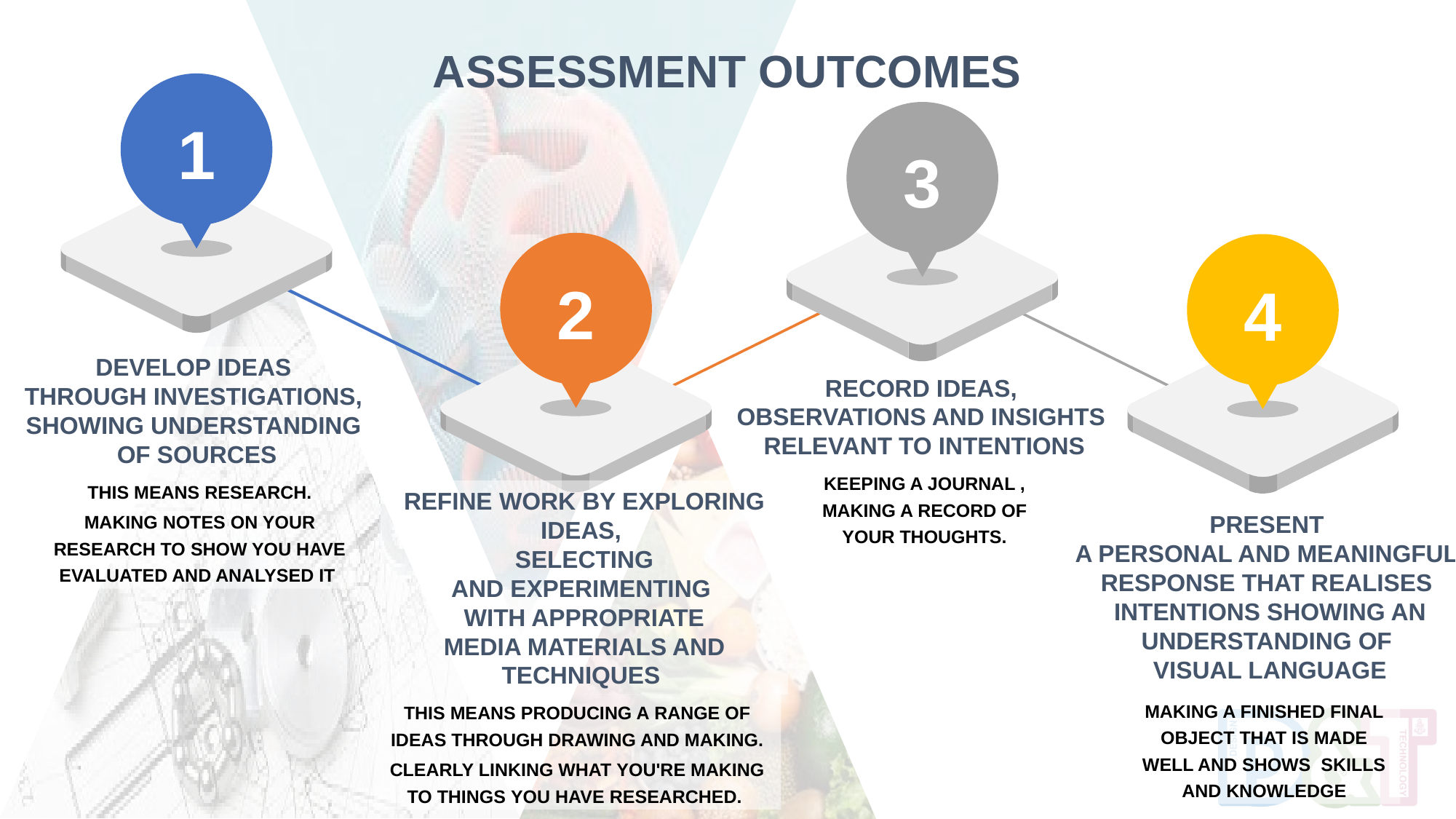

ASSESSMENT OUTCOMES

1
3

2
4

DEVELOP IDEAS
THROUGH INVESTIGATIONS,
SHOWING UNDERSTANDING
OF SOURCES
RECORD IDEAS,
OBSERVATIONS AND INSIGHTS
RELEVANT TO INTENTIONS

KEEPING A JOURNAL , MAKING A RECORD OF YOUR THOUGHTS.

THIS MEANS RESEARCH.
MAKING NOTES ON YOUR RESEARCH TO SHOW YOU HAVE EVALUATED AND ANALYSED IT

PRESENT
A PERSONAL AND MEANINGFUL
RESPONSE THAT REALISES
INTENTIONS SHOWING AN
UNDERSTANDING OF
VISUAL LANGUAGE
REFINE WORK BY EXPLORING IDEAS,
SELECTING AND EXPERIMENTING
WITH APPROPRIATE
MEDIA MATERIALS AND TECHNIQUES
MAKING A FINISHED FINAL OBJECT THAT IS MADE WELL AND SHOWS  SKILLS AND KNOWLEDGE
THIS MEANS PRODUCING A RANGE OF IDEAS THROUGH DRAWING AND MAKING.
CLEARLY LINKING WHAT YOU'RE MAKING TO THINGS YOU HAVE RESEARCHED.